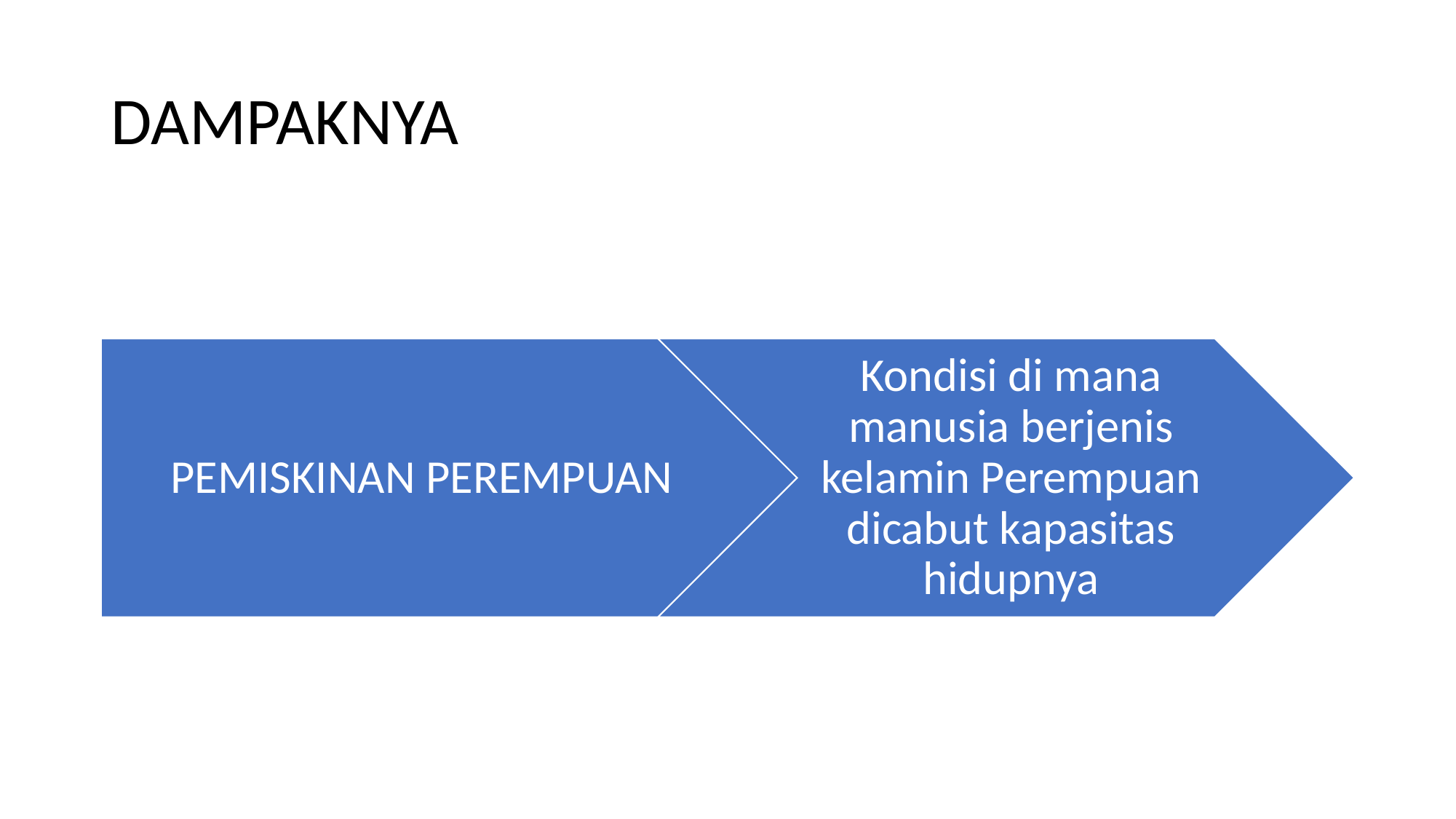

# DAMPAKNYA
PEMISKINAN PEREMPUAN
Kondisi di mana manusia berjenis kelamin Perempuan dicabut kapasitas hidupnya